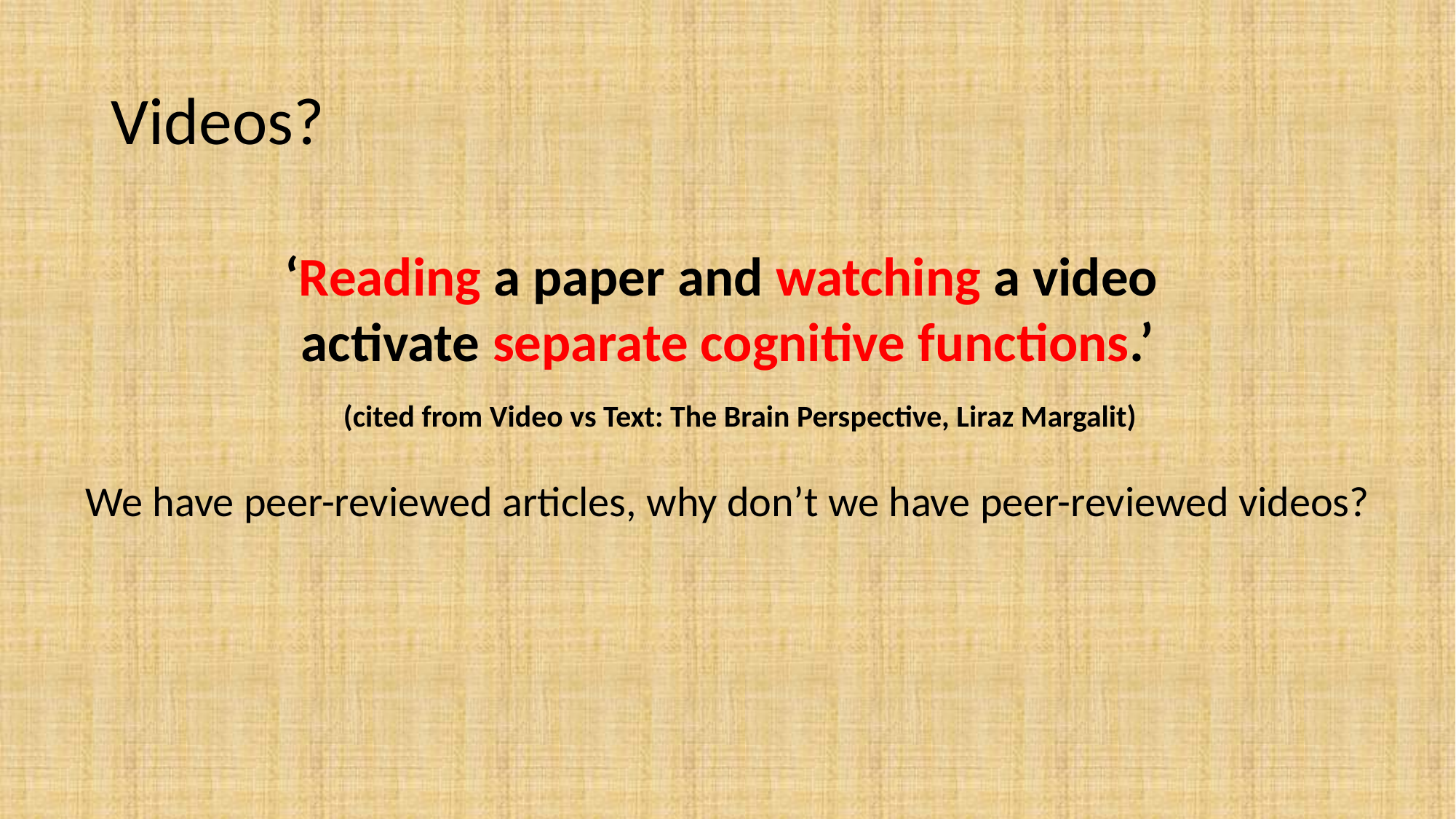

# Videos?
‘Reading a paper and watching a video
activate separate cognitive functions.’
  (cited from Video vs Text: The Brain Perspective, Liraz Margalit)

We have peer-reviewed articles, why don’t we have peer-reviewed videos?